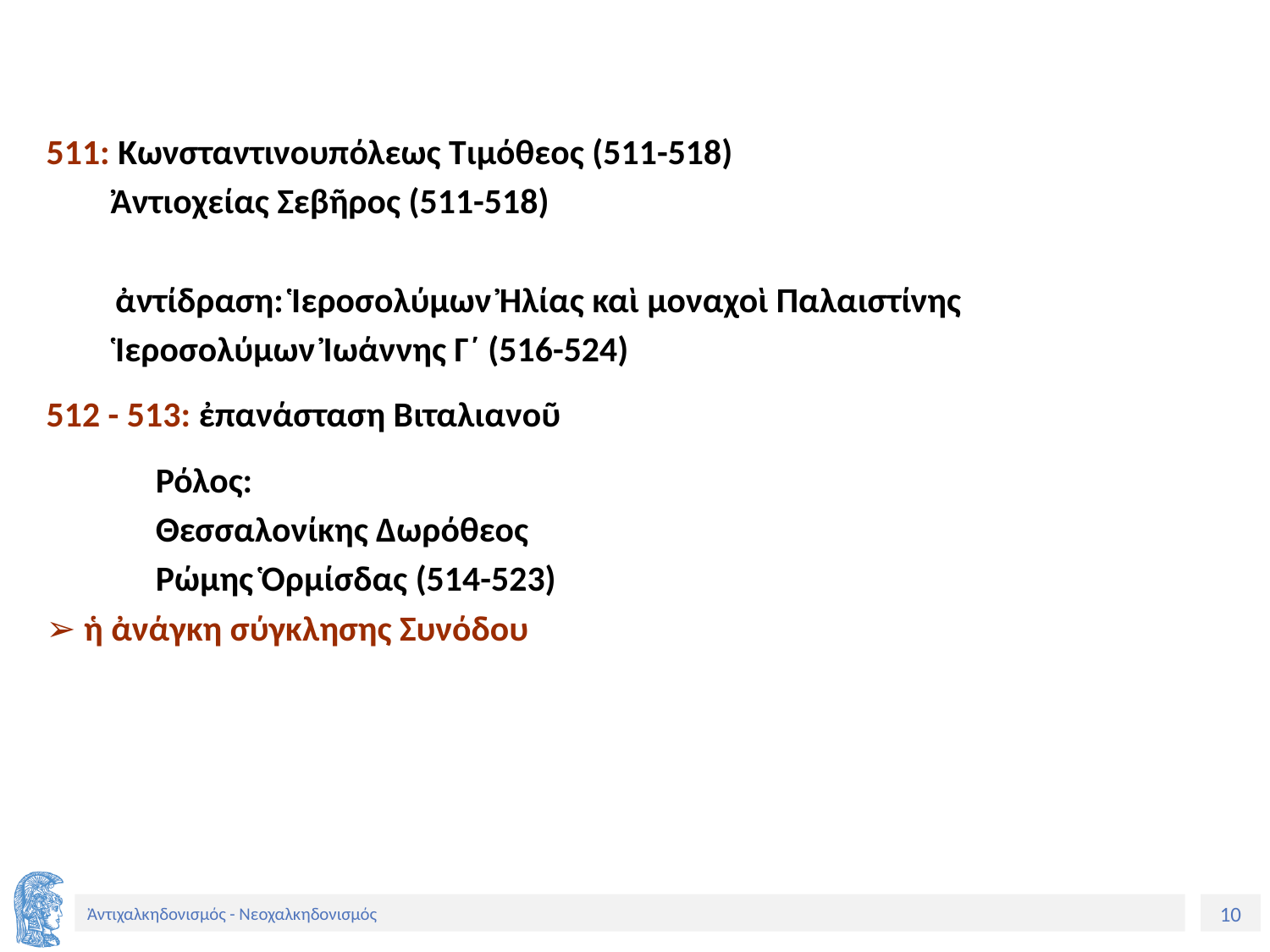

511: Κωνσταντινουπόλεως Τιμόθεος (511-518)
        Ἀντιοχείας Σεβῆρος (511-518)

ἀντίδραση: Ἱεροσολύμων Ἠλίας καὶ μοναχοὶ Παλαιστίνης
Ἱεροσολύμων Ἰωάννης Γ´ (516-524)
512 - 513: ἐπανάσταση Βιταλιανοῦ
Ρόλος:
Θεσσαλονίκης Δωρόθεος
Ρώμης Ὁρμίσδας (514-523)
➢ ἡ ἀνάγκη σύγκλησης Συνόδου